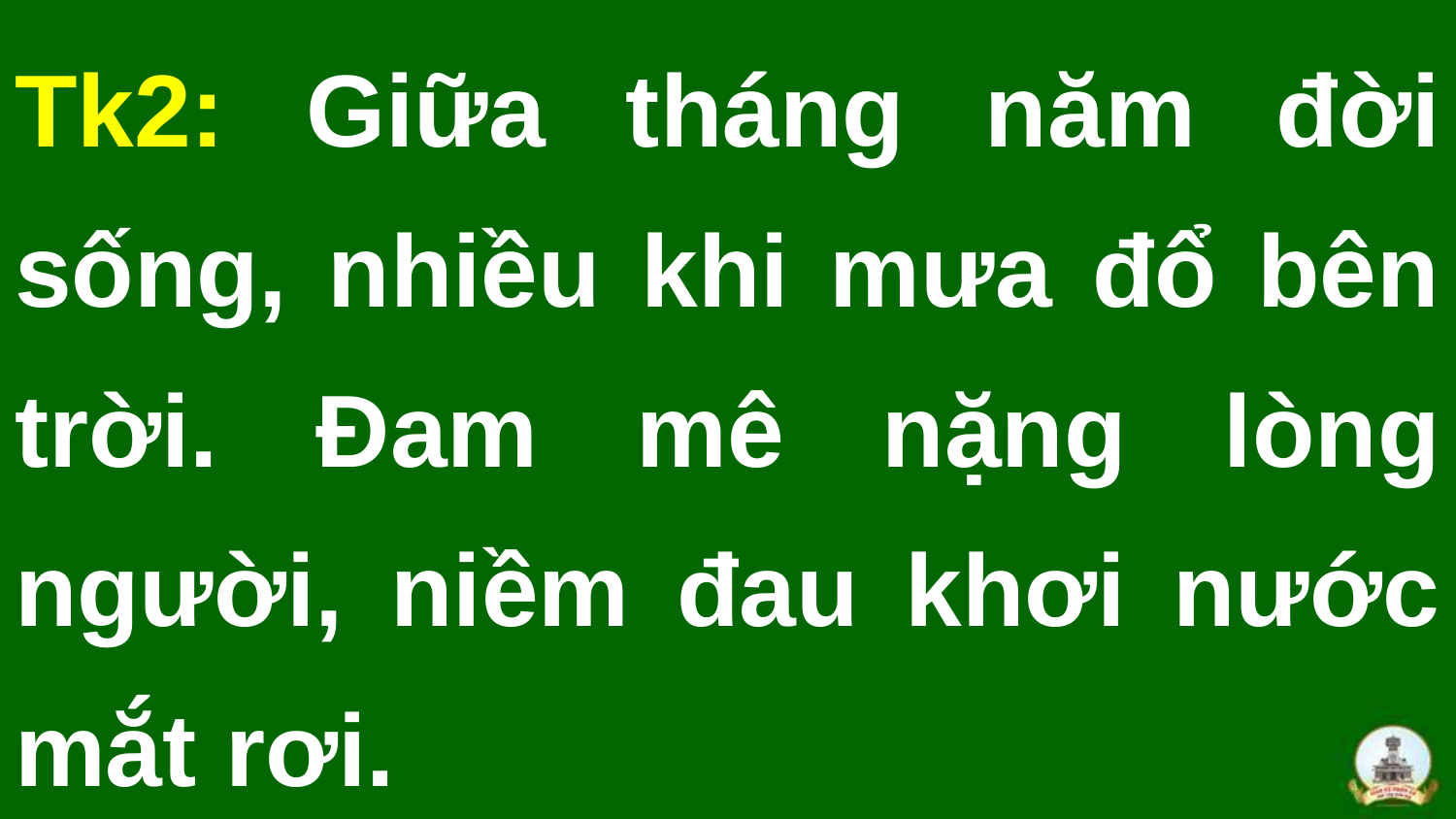

Tk2: Giữa tháng năm đời sống, nhiều khi mưa đổ bên trời. Đam mê nặng lòng người, niềm đau khơi nước mắt rơi.